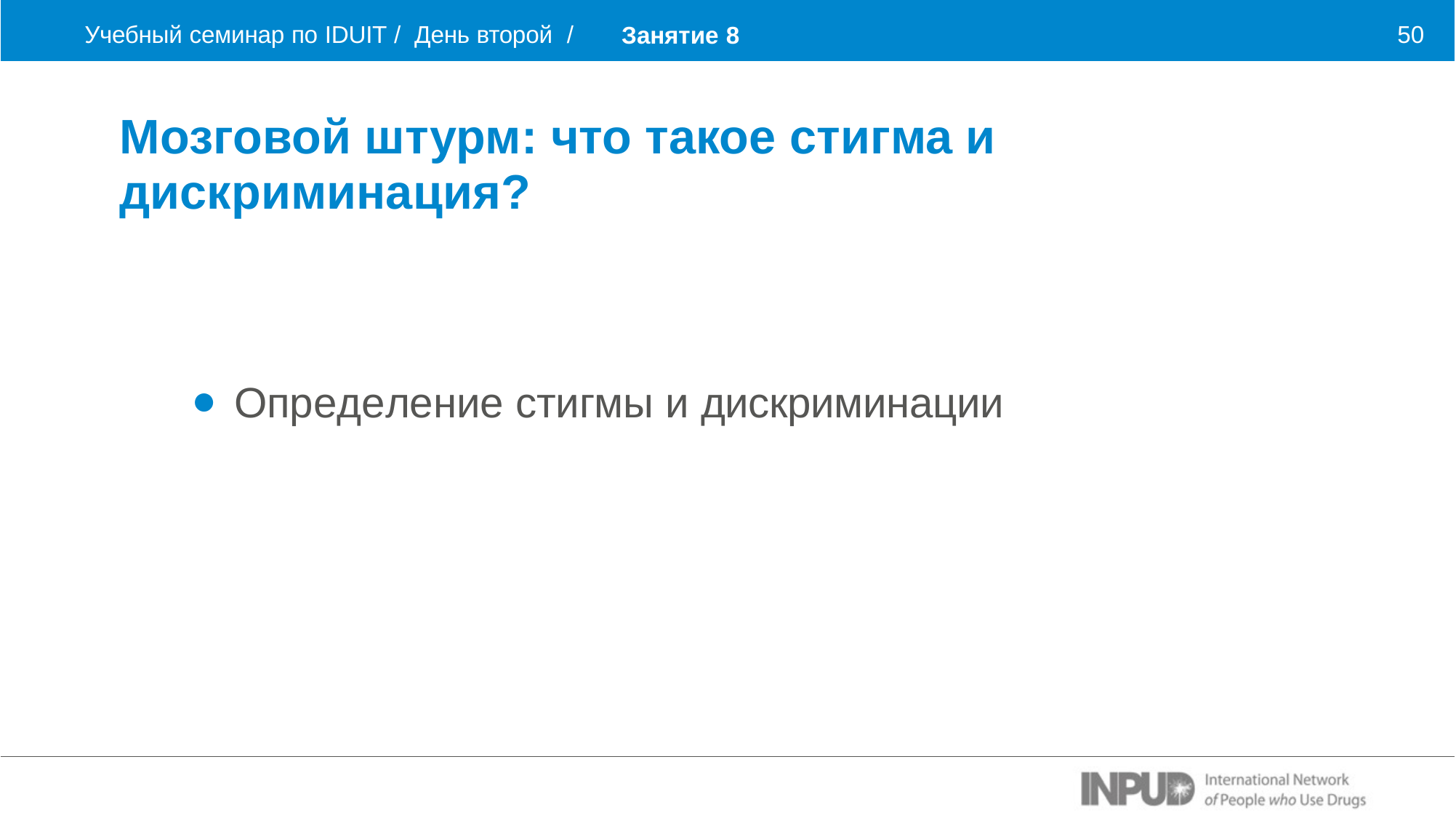

Учебный семинар по IDUIT /  День второй  /
50
Занятие 8
Мозговой штурм: что такое стигма и
дискриминация?
Определение стигмы и дискриминации